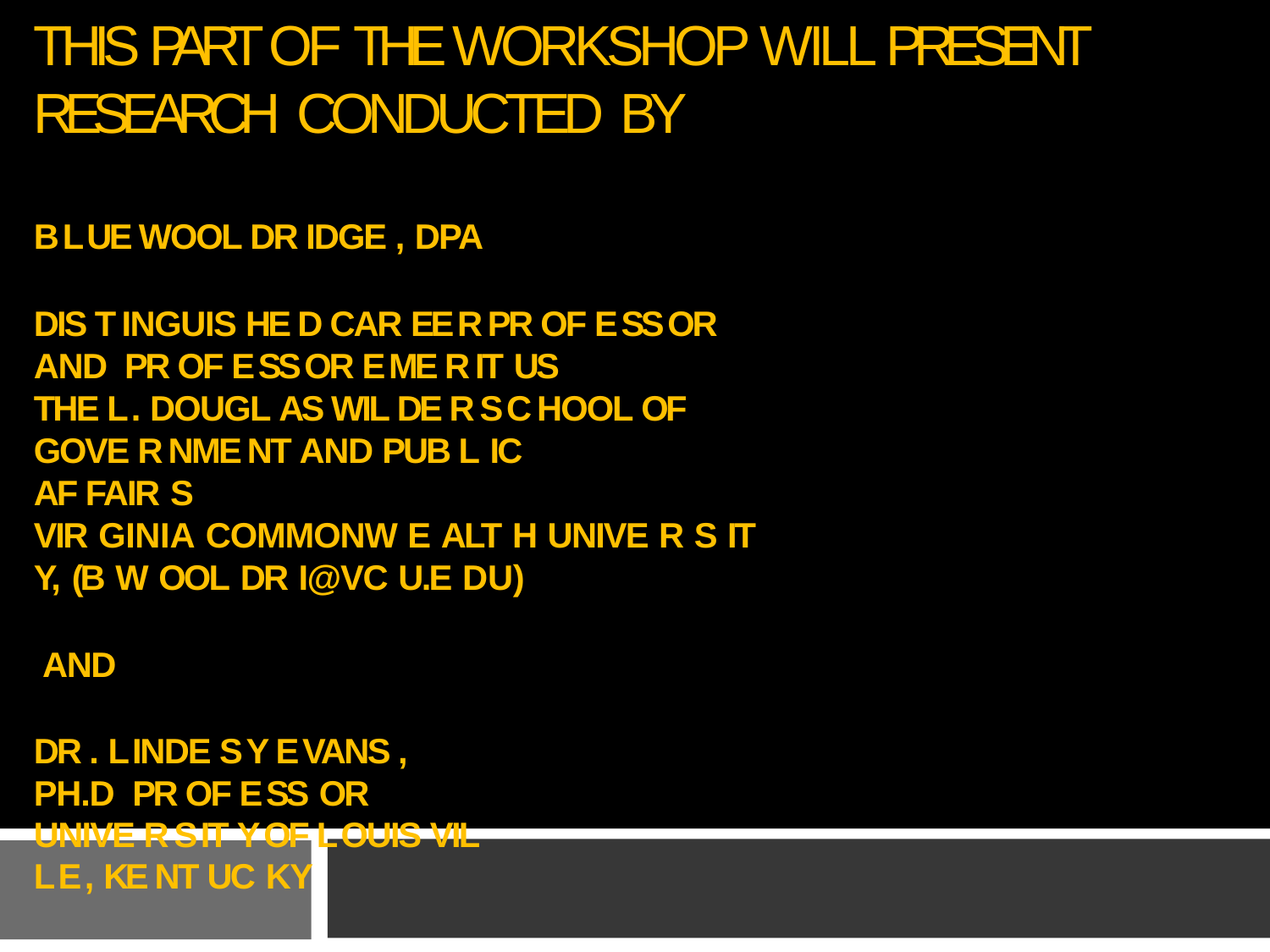

# THIS PART OF THE WORKSHOP WILL PRESENT  RESEARCH CONDUCTED BY
B L UE WOOL DR IDGE , DPA

DIS T INGUIS HE D CAR E E R PR OF E S S OR AND  PR OF E S S OR E ME R IT US
THE L . DOUGL AS WIL DE R S C HOOL OF GOVE R NME NT AND PUB L IC
AF FAIR S
VIR GINIA COMMONW E ALT H UNIVE R S IT Y, (B W OOL DR I@VC U.E DU)

AND

DR . L INDE S Y E VANS , PH.D  PR OF E S S OR
UNIVE R S IT Y OF L OUIS VIL L E , KE NT UC KY